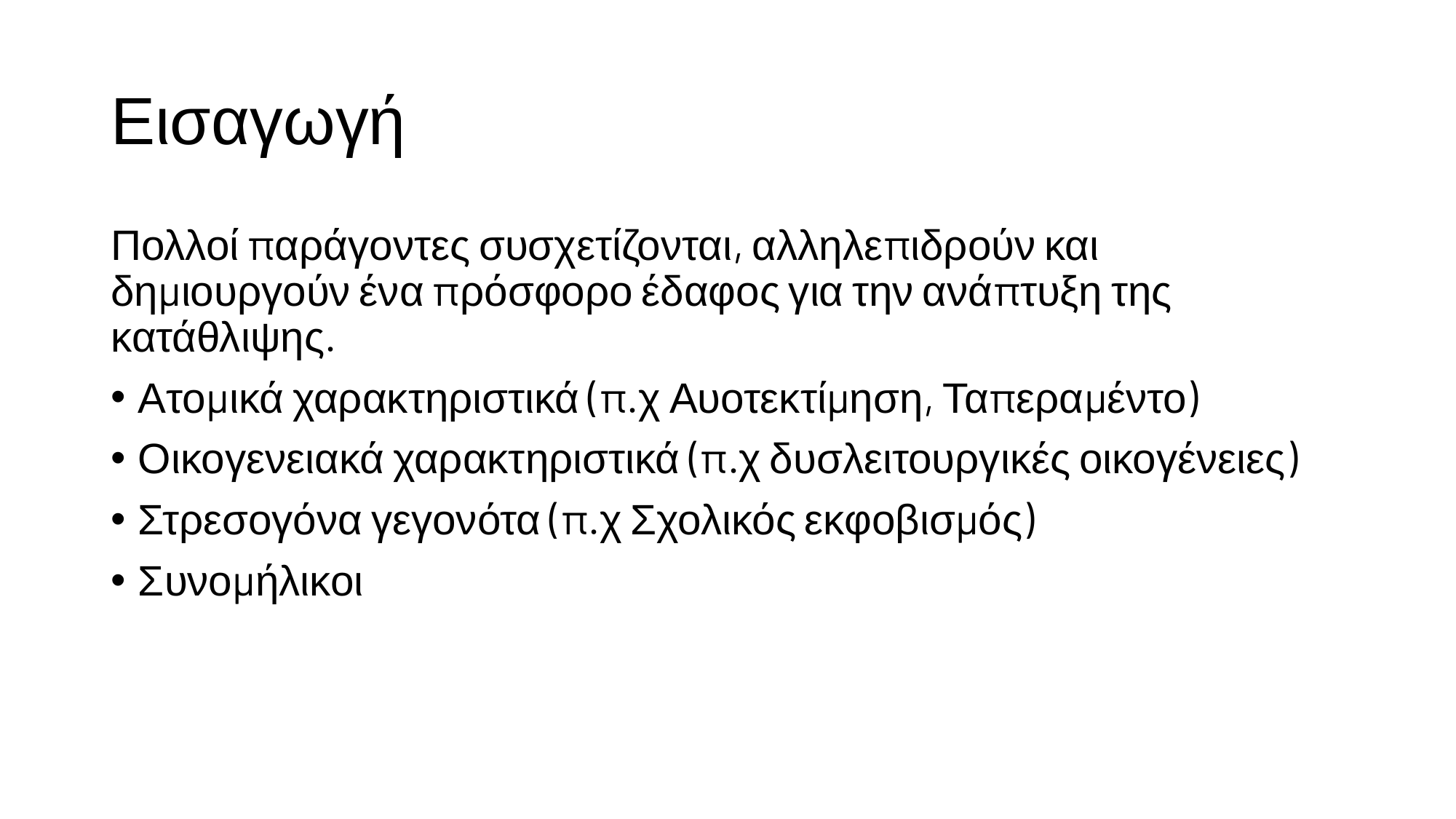

# Εισαγωγή
Πολλοί παράγοντες συσχετίζονται, αλληλεπιδρούν και δημιουργούν ένα πρόσφορο έδαφος για την ανάπτυξη της κατάθλιψης.
Ατομικά χαρακτηριστικά (π.χ Αυοτεκτίμηση, Ταπεραμέντο)
Οικογενειακά χαρακτηριστικά (π.χ δυσλειτουργικές οικογένειες)
Στρεσογόνα γεγονότα (π.χ Σχολικός εκφοβισμός)
Συνομήλικοι